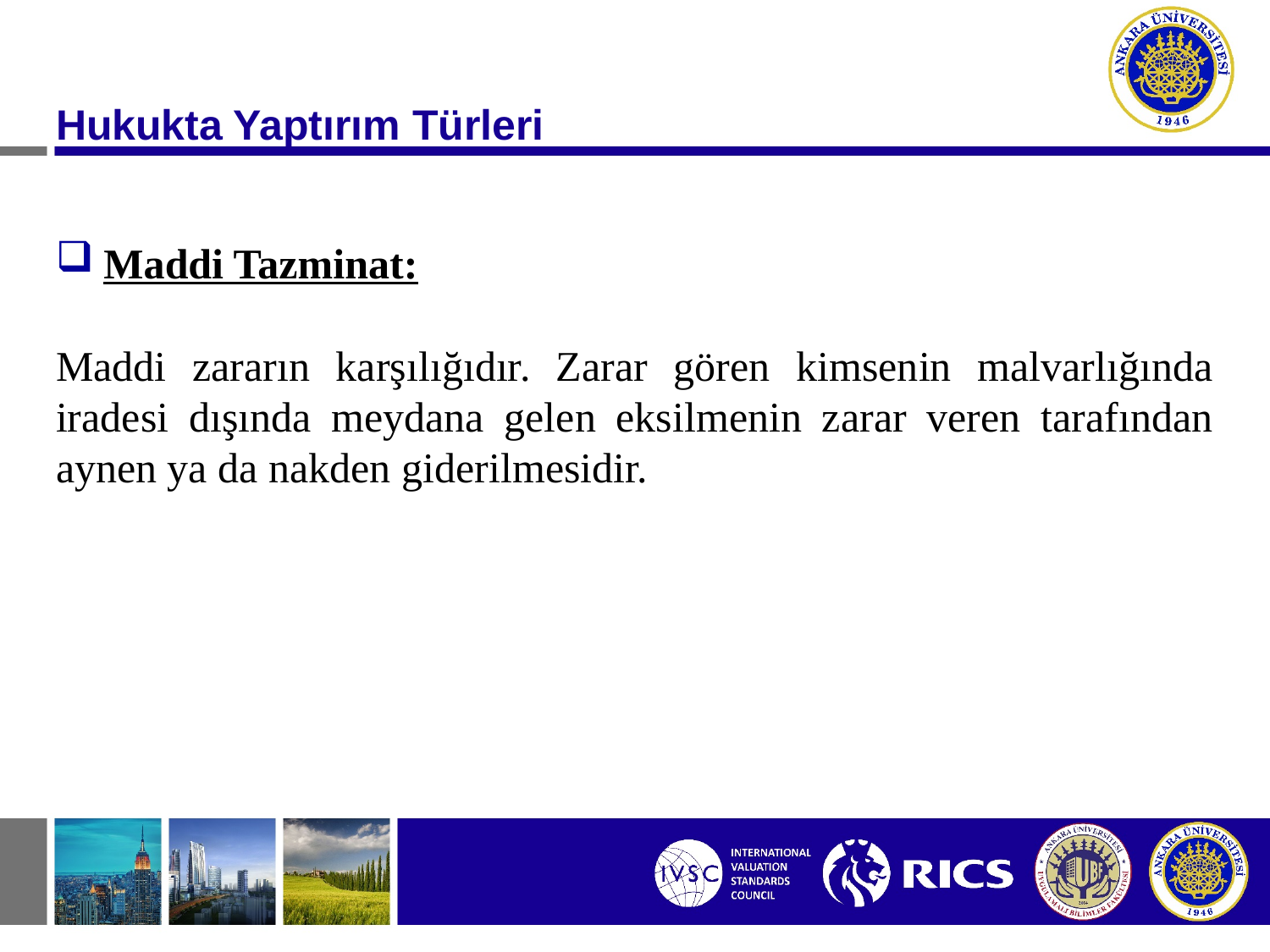

Hukukta Yaptırım Türleri

Maddi Tazminat:

Maddi zararın karşılığıdır. Zarar gören kimsenin malvarlığında iradesi dışında meydana gelen eksilmenin zarar veren tarafından aynen ya da nakden giderilmesidir.